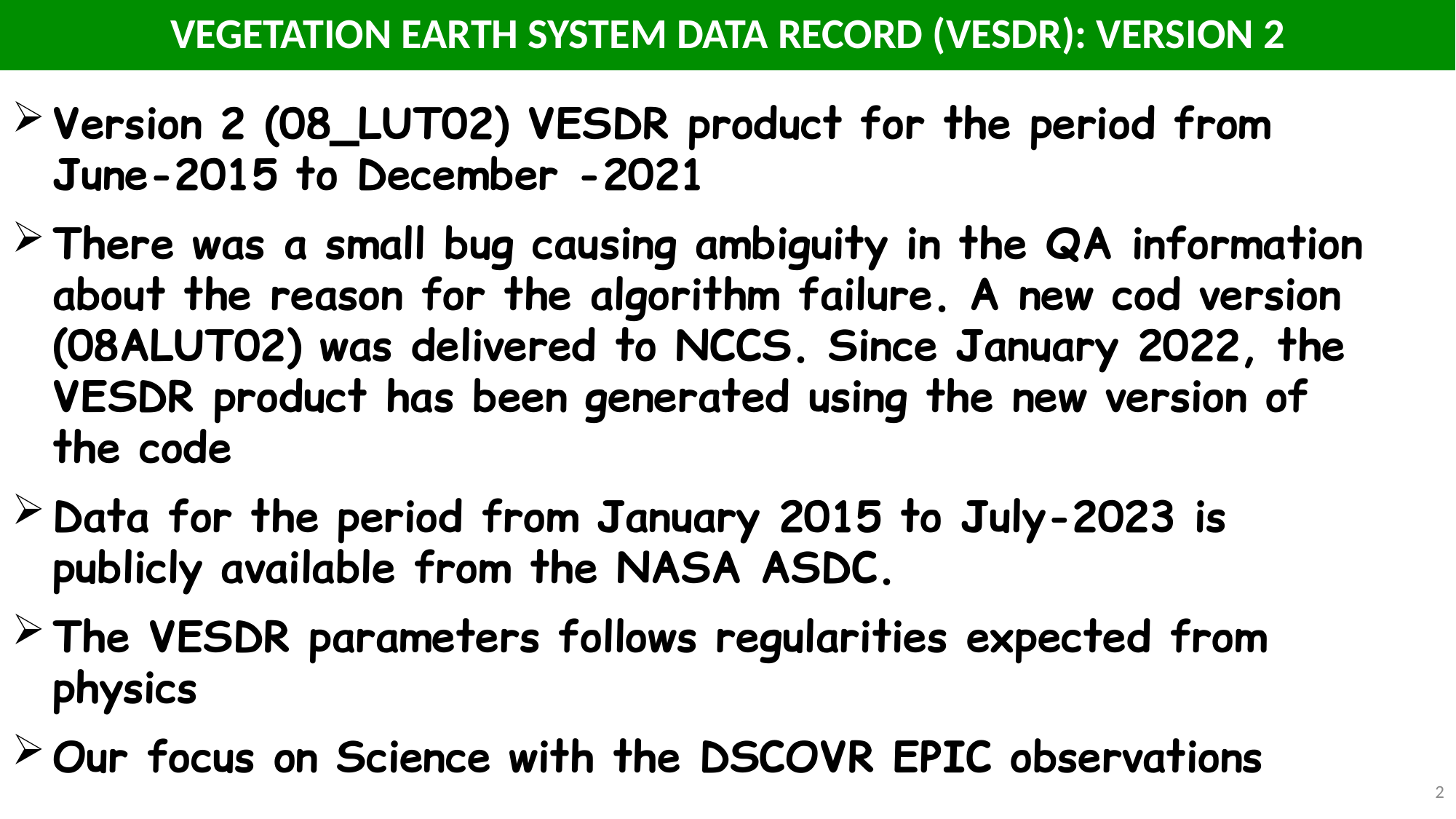

# VEGETATION EARTH SYSTEM DATA RECORD (VESDR): VERSION 2
Version 2 (08_LUT02) VESDR product for the period from June-2015 to December -2021
There was a small bug causing ambiguity in the QA information about the reason for the algorithm failure. A new cod version (08ALUT02) was delivered to NCCS. Since January 2022, the VESDR product has been generated using the new version of the code
Data for the period from January 2015 to July-2023 is publicly available from the NASA ASDC.
The VESDR parameters follows regularities expected from physics
Our focus on Science with the DSCOVR EPIC observations
2